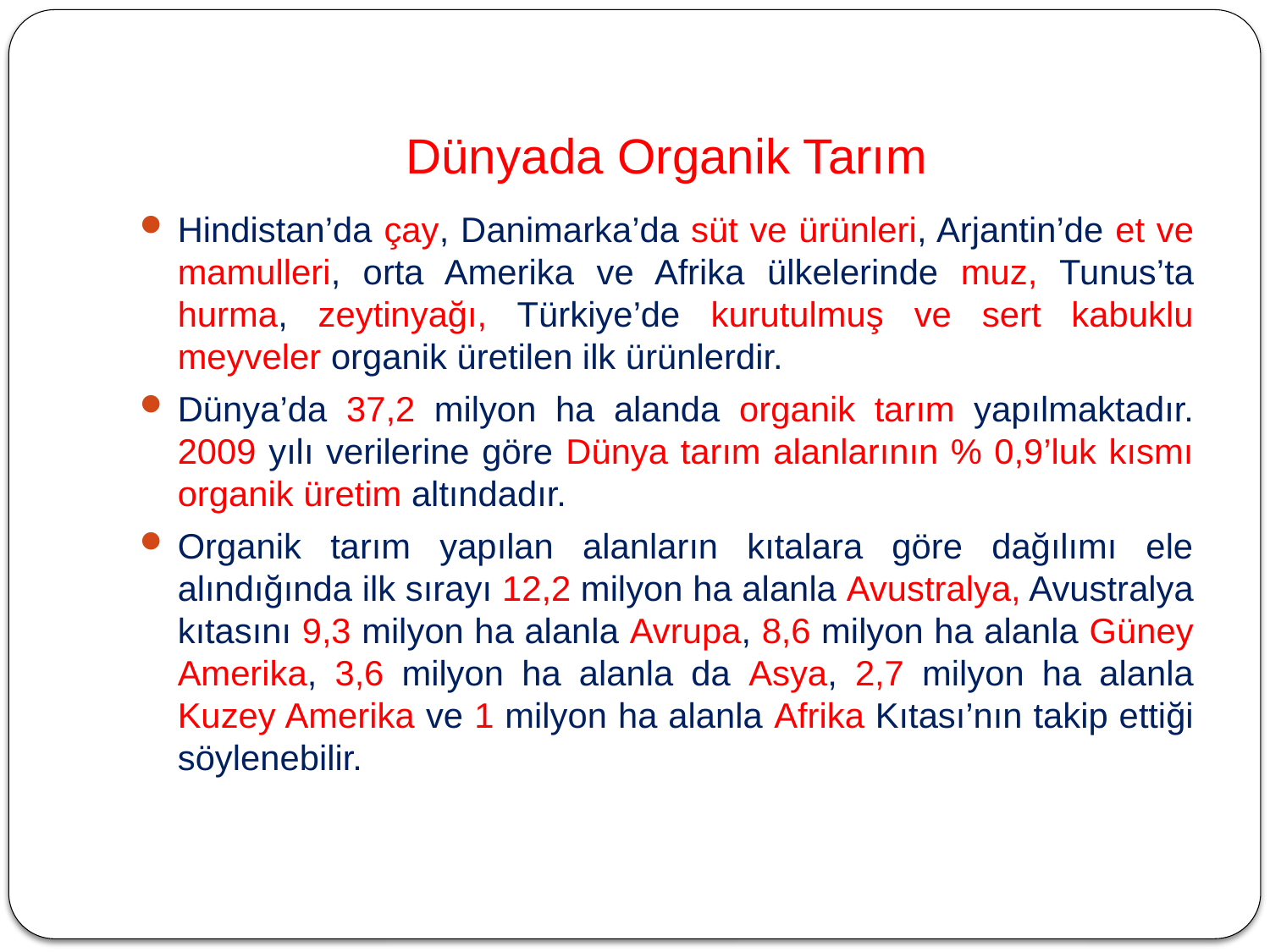

# Dünyada Organik Tarım
Hindistan’da çay, Danimarka’da süt ve ürünleri, Arjantin’de et ve mamulleri, orta Amerika ve Afrika ülkelerinde muz, Tunus’ta hurma, zeytinyağı, Türkiye’de kurutulmuş ve sert kabuklu meyveler organik üretilen ilk ürünlerdir.
Dünya’da 37,2 milyon ha alanda organik tarım yapılmaktadır. 2009 yılı verilerine göre Dünya tarım alanlarının % 0,9’luk kısmı organik üretim altındadır.
Organik tarım yapılan alanların kıtalara göre dağılımı ele alındığında ilk sırayı 12,2 milyon ha alanla Avustralya, Avustralya kıtasını 9,3 milyon ha alanla Avrupa, 8,6 milyon ha alanla Güney Amerika, 3,6 milyon ha alanla da Asya, 2,7 milyon ha alanla Kuzey Amerika ve 1 milyon ha alanla Afrika Kıtası’nın takip ettiği söylenebilir.